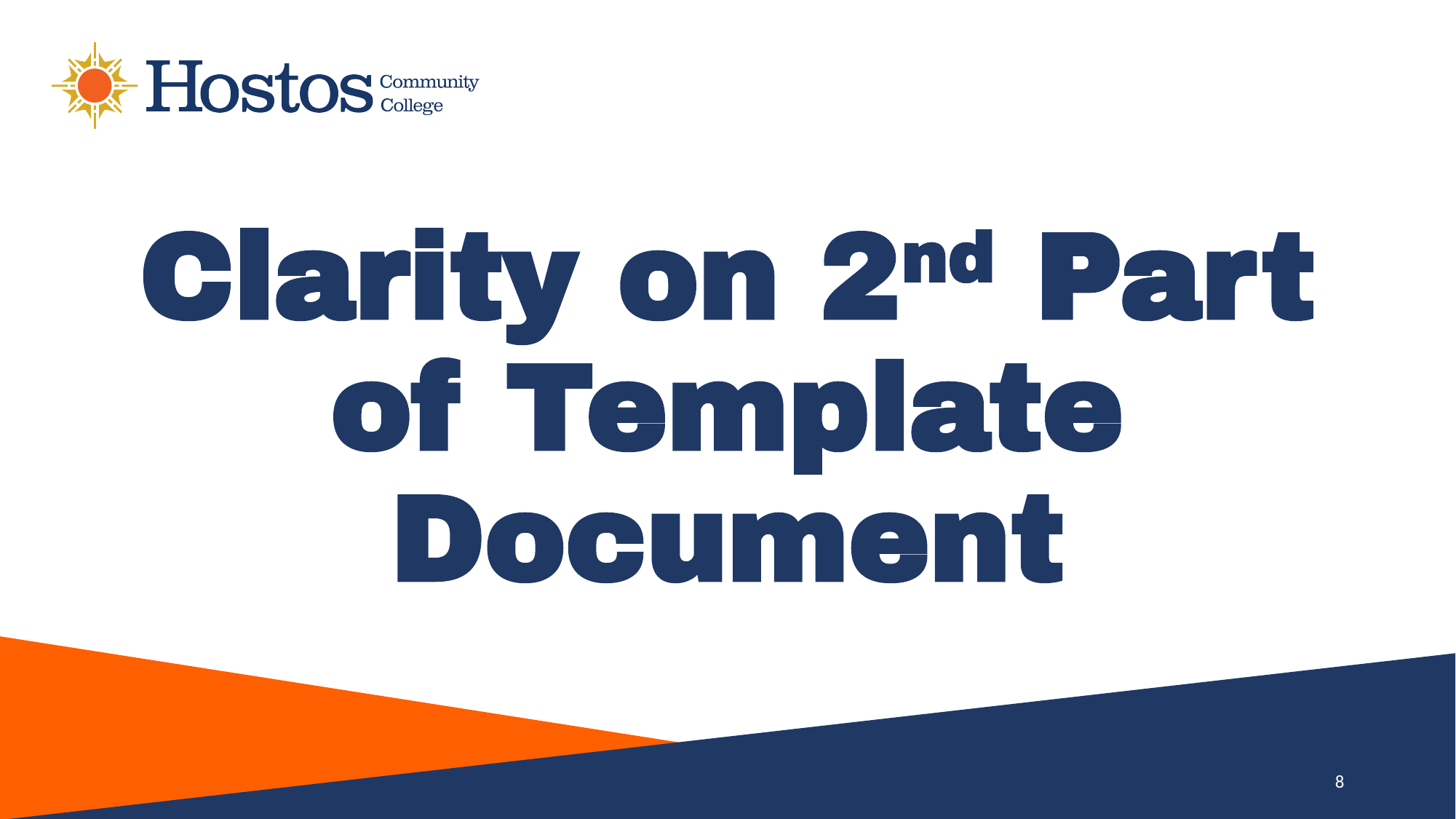

# Clarity on 2nd Part of Template Document
8